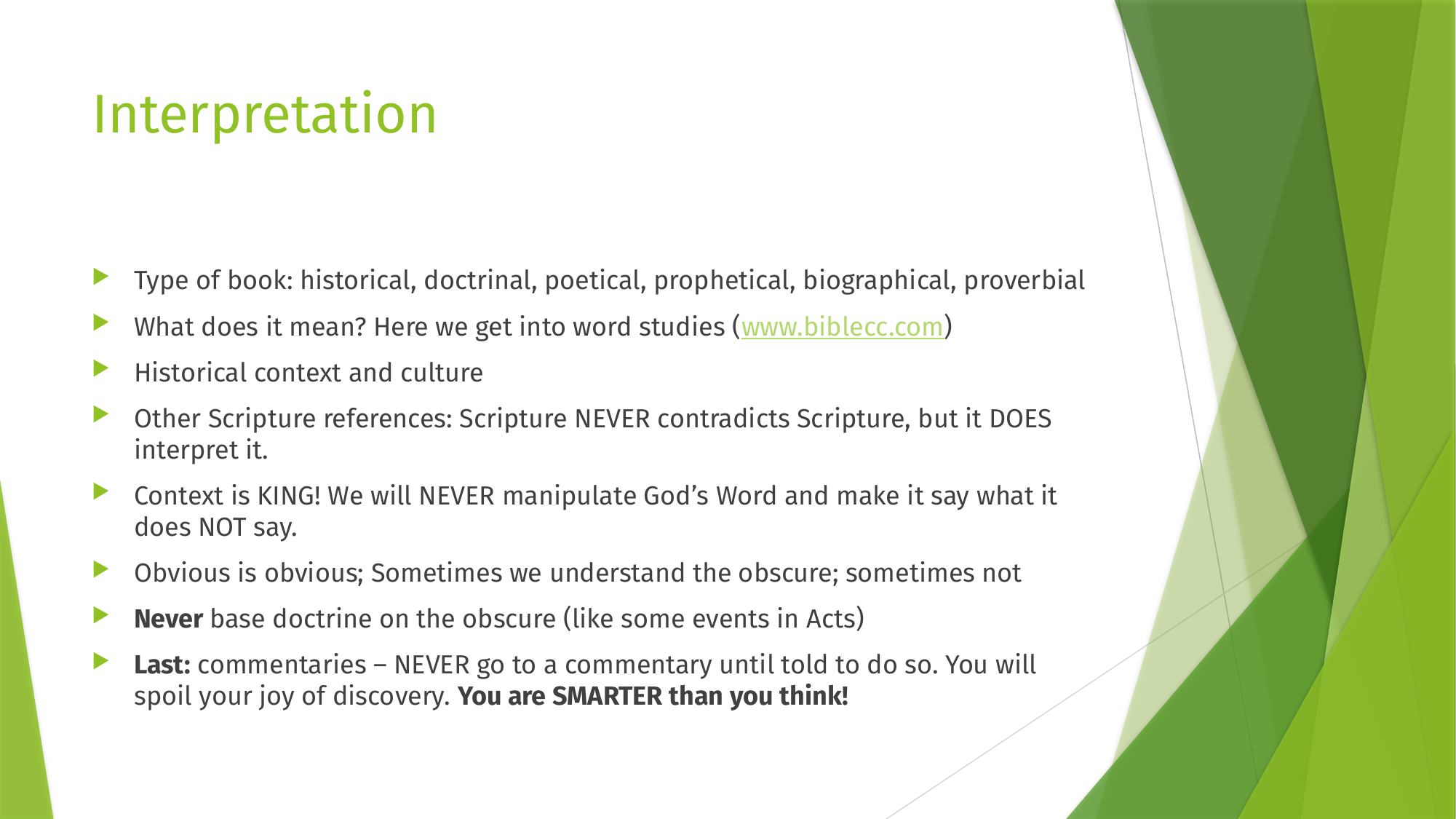

# Interpretation
Type of book: historical, doctrinal, poetical, prophetical, biographical, proverbial
What does it mean? Here we get into word studies (www.biblecc.com)
Historical context and culture
Other Scripture references: Scripture NEVER contradicts Scripture, but it DOES interpret it.
Context is KING! We will NEVER manipulate God’s Word and make it say what it does NOT say.
Obvious is obvious; Sometimes we understand the obscure; sometimes not
Never base doctrine on the obscure (like some events in Acts)
Last: commentaries – NEVER go to a commentary until told to do so. You will spoil your joy of discovery. You are SMARTER than you think!